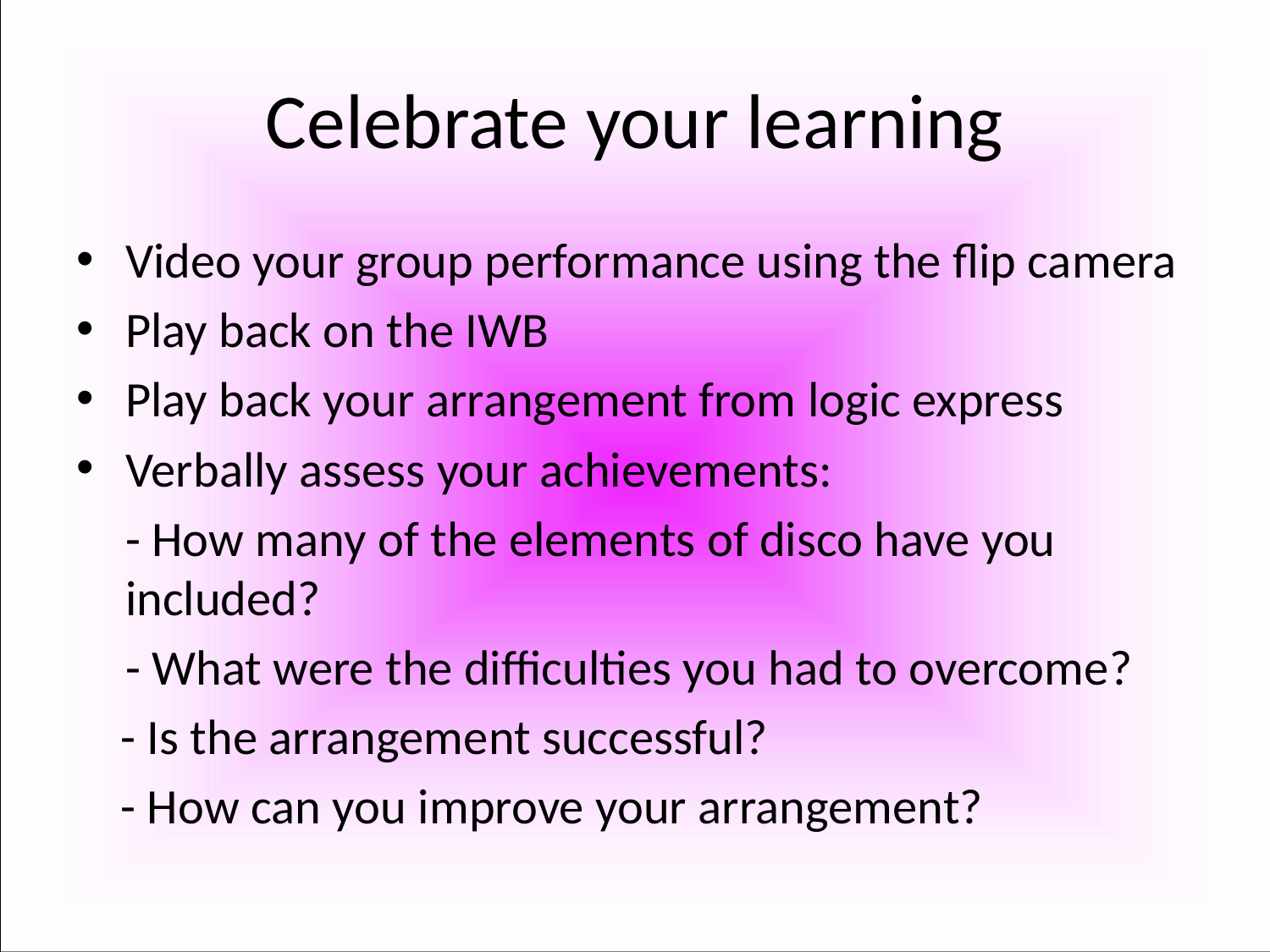

# Celebrate your learning
Video your group performance using the flip camera
Play back on the IWB
Play back your arrangement from logic express
Verbally assess your achievements:
	- How many of the elements of disco have you included?
	- What were the difficulties you had to overcome?
    - Is the arrangement successful?
    - How can you improve your arrangement?